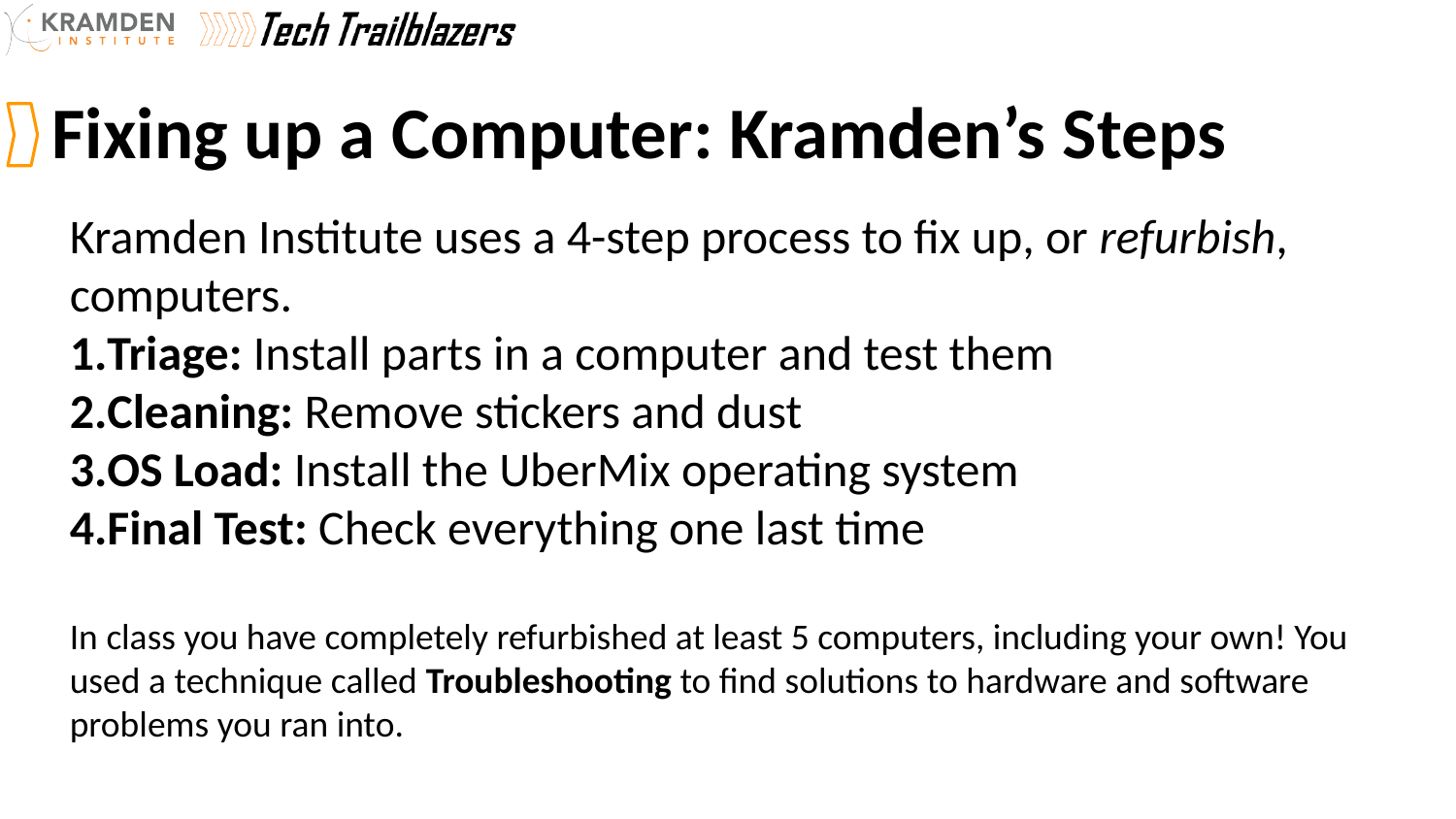

Fixing up a Computer: Kramden’s Steps
Kramden Institute uses a 4-step process to fix up, or refurbish, computers.
Triage: Install parts in a computer and test them
Cleaning: Remove stickers and dust
OS Load: Install the UberMix operating system
Final Test: Check everything one last time

In class you have completely refurbished at least 5 computers, including your own! You used a technique called Troubleshooting to find solutions to hardware and software problems you ran into.